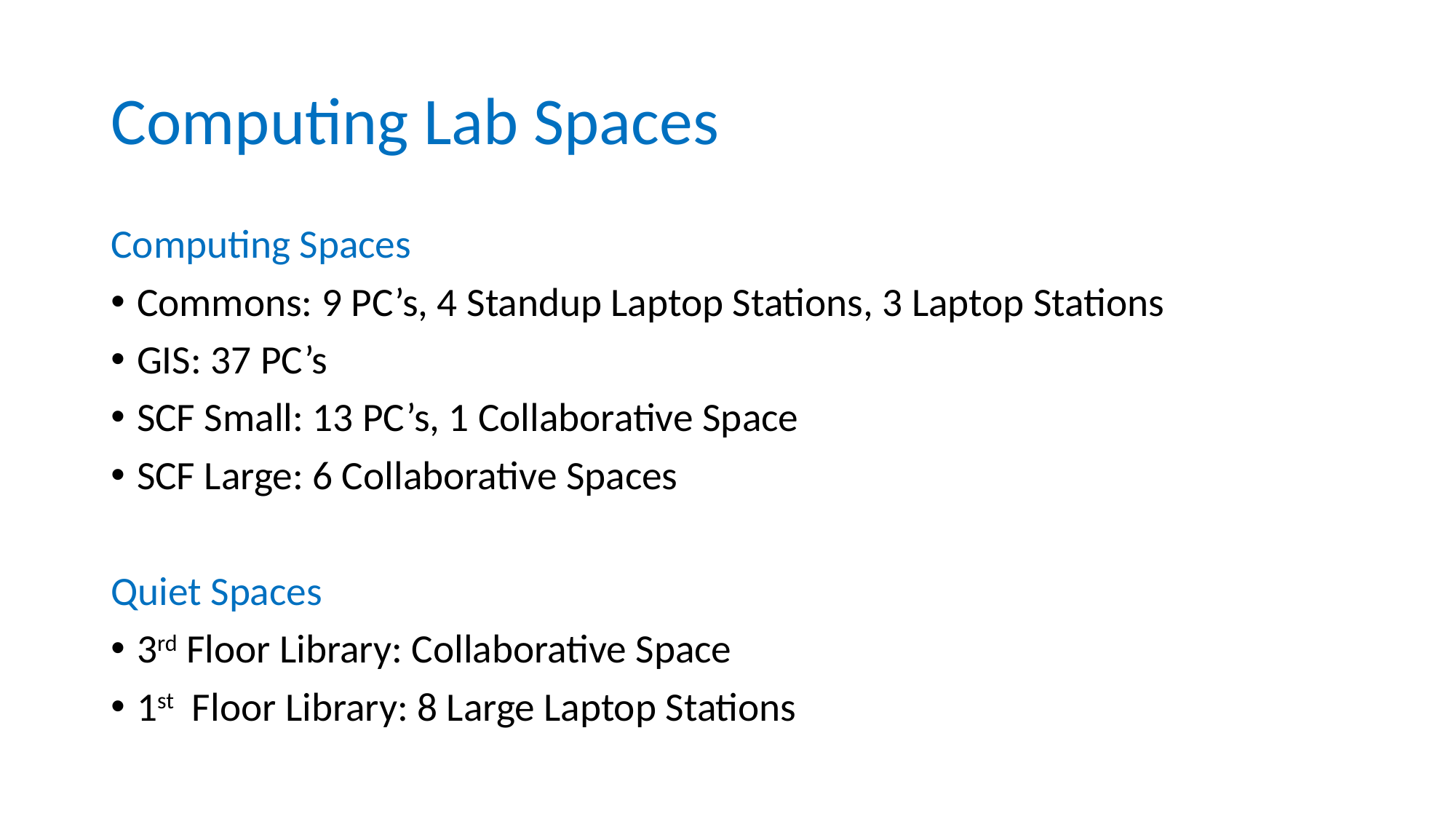

# Computing Lab Spaces
Computing Spaces
Commons: 9 PC’s, 4 Standup Laptop Stations, 3 Laptop Stations
GIS: 37 PC’s
SCF Small: 13 PC’s, 1 Collaborative Space
SCF Large: 6 Collaborative Spaces

Quiet Spaces
3rd Floor Library: Collaborative Space
1st  Floor Library: 8 Large Laptop Stations